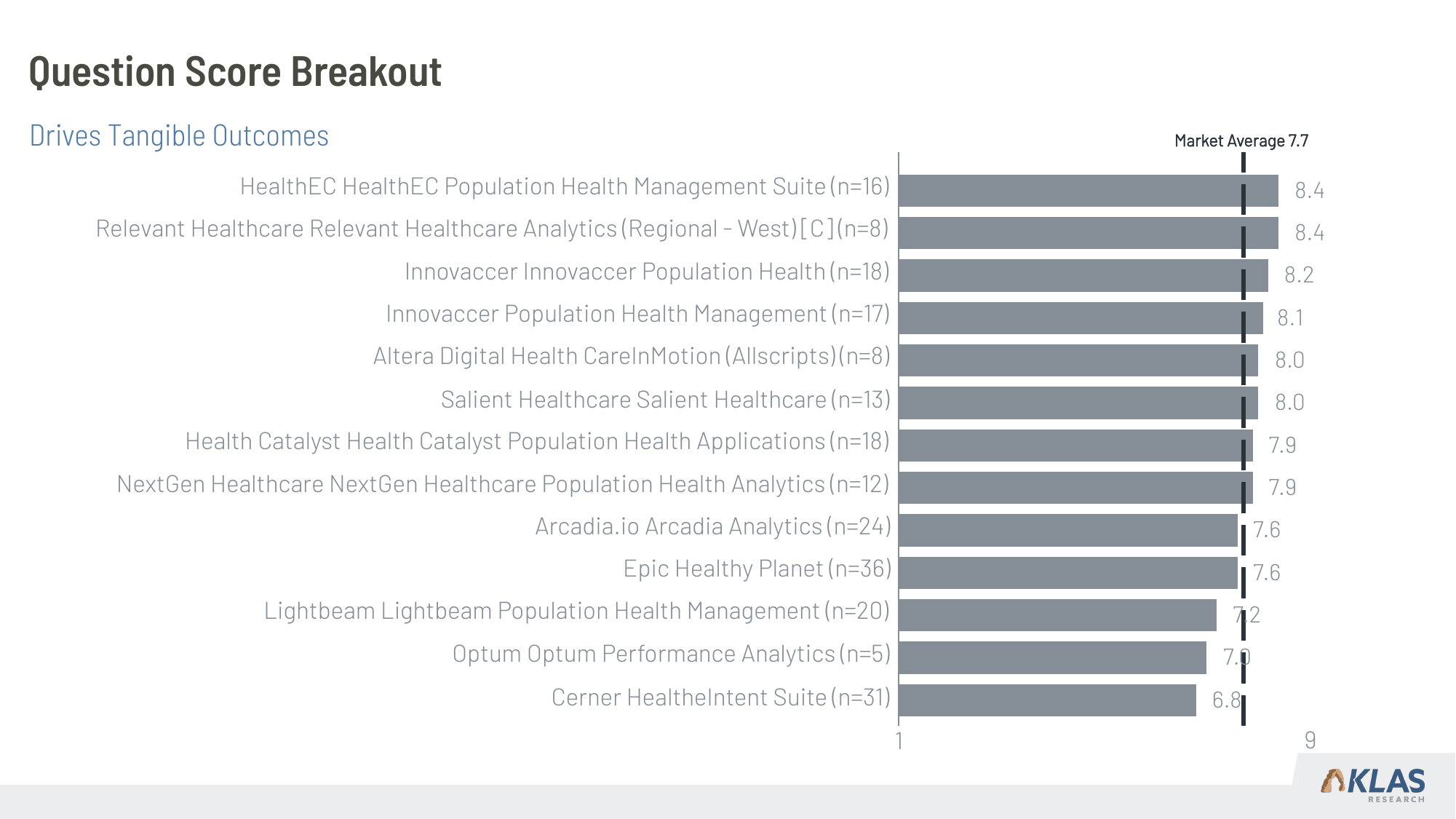

# Question Score Breakout
Drives Tangible Outcomes
Market Average 7.7

HealthEC HealthEC Population Health Management Suite (n=16)
8.4

Relevant Healthcare Relevant Healthcare Analytics (Regional - West) [C] (n=8)
8.4

Innovaccer Innovaccer Population Health (n=18)
8.2

Innovaccer Population Health Management (n=17)
8.1

Altera Digital Health CareInMotion (Allscripts) (n=8)
8.0

Salient Healthcare Salient Healthcare (n=13)
8.0

Health Catalyst Health Catalyst Population Health Applications (n=18)
7.9

NextGen Healthcare NextGen Healthcare Population Health Analytics (n=12)
7.9

Arcadia.io Arcadia Analytics (n=24)
7.6

Epic Healthy Planet (n=36)
7.6

Lightbeam Lightbeam Population Health Management (n=20)
7.2

Optum Optum Performance Analytics (n=5)
7.0

Cerner HealtheIntent Suite (n=31)
6.8
9
1